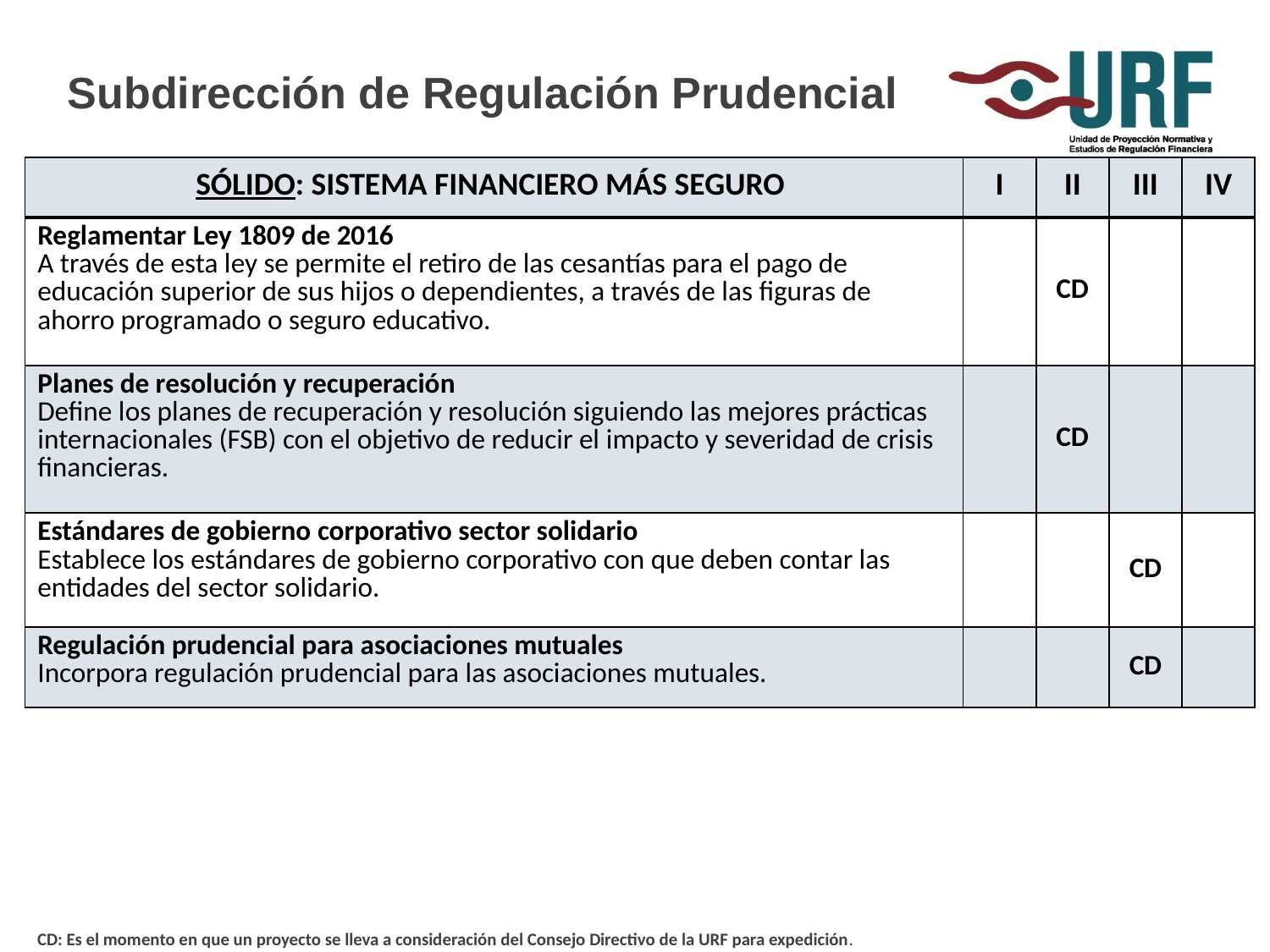

Subdirección de Regulación Prudencial
| SÓLIDO: SISTEMA FINANCIERO MÁS SEGURO | I | II | III | IV |
| --- | --- | --- | --- | --- |
| Reglamentar Ley 1809 de 2016 A través de esta ley se permite el retiro de las cesantías para el pago de educación superior de sus hijos o dependientes, a través de las figuras de ahorro programado o seguro educativo. |  | CD |  |  |
| Planes de resolución y recuperación Define los planes de recuperación y resolución siguiendo las mejores prácticas internacionales (FSB) con el objetivo de reducir el impacto y severidad de crisis financieras. |  | CD |  |  |
| Estándares de gobierno corporativo sector solidario Establece los estándares de gobierno corporativo con que deben contar las entidades del sector solidario. |  |  | CD |  |
| Regulación prudencial para asociaciones mutuales Incorpora regulación prudencial para las asociaciones mutuales. |  |  | CD |  |
CD: Es el momento en que un proyecto se lleva a consideración del Consejo Directivo de la URF para expedición.